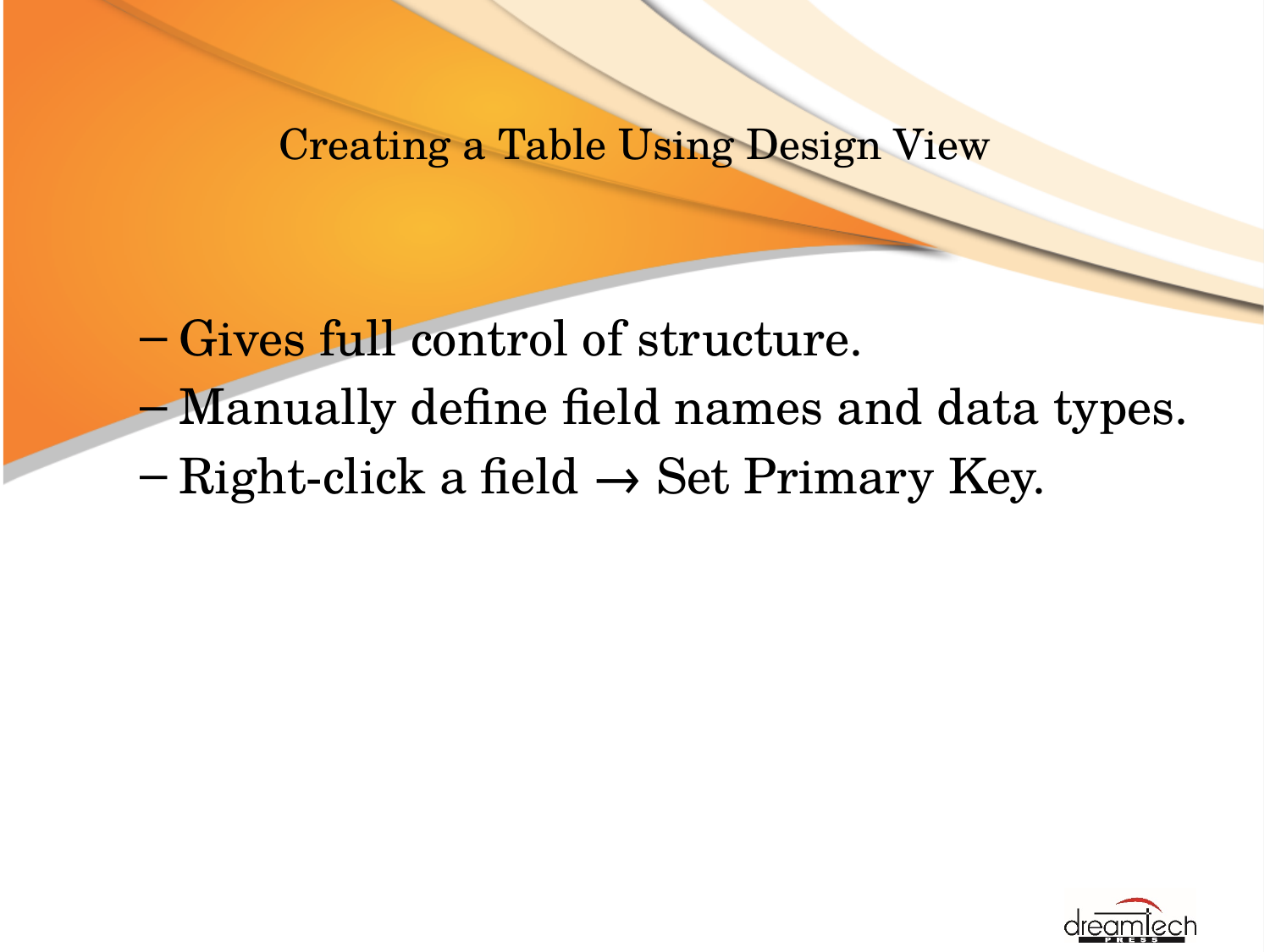

# Creating a Table Using Design View

Gives full control of structure.
Manually define field names and data types.
Right-click a field → Set Primary Key.